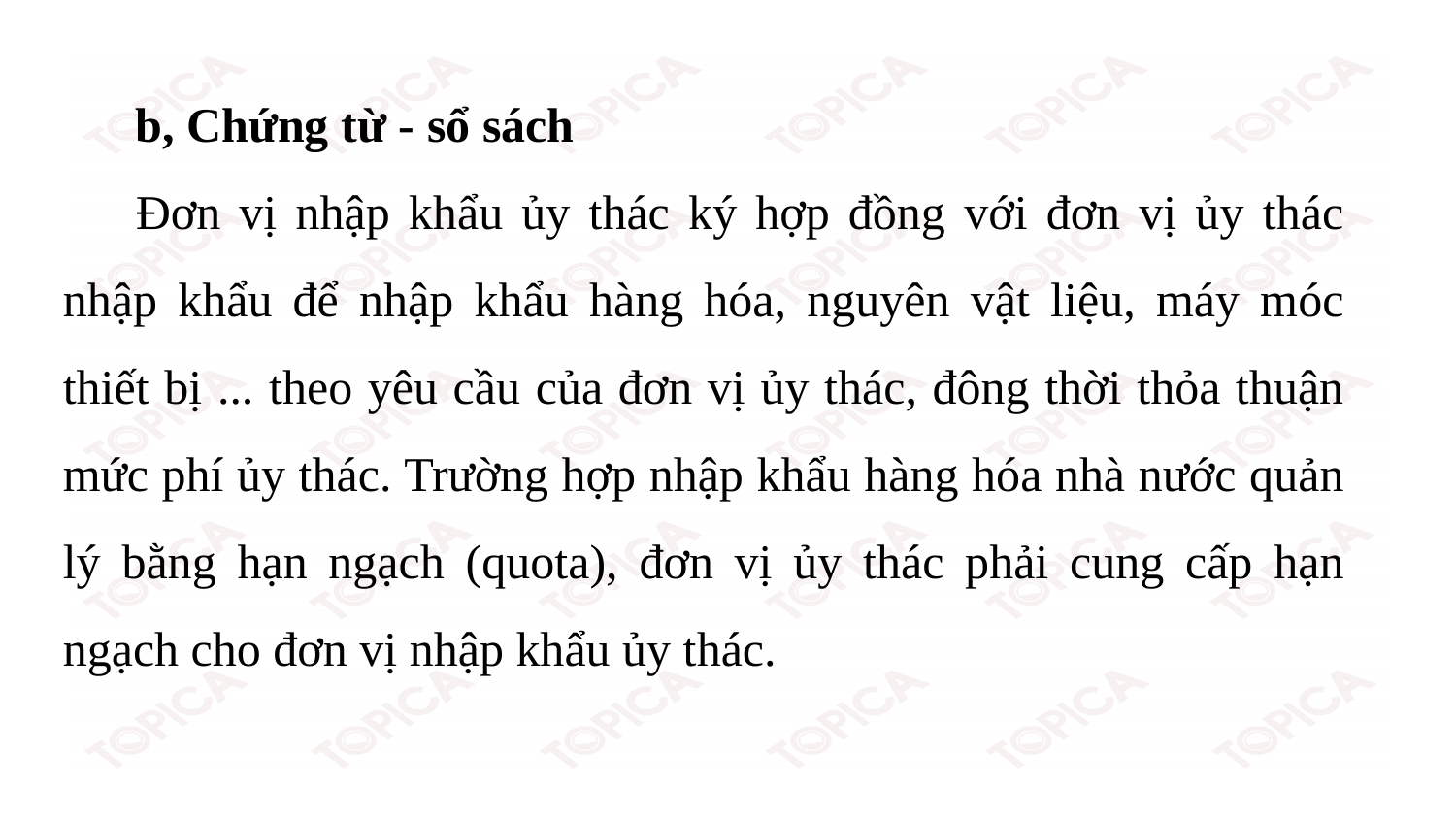

b, Chứng từ - sổ sách
Đơn vị nhập khẩu ủy thác ký hợp đồng với đơn vị ủy thác nhập khẩu để nhập khẩu hàng hóa, nguyên vật liệu, máy móc thiết bị ... theo yêu cầu của đơn vị ủy thác, đông thời thỏa thuận mức phí ủy thác. Trường hợp nhập khẩu hàng hóa nhà nước quản lý bằng hạn ngạch (quota), đơn vị ủy thác phải cung cấp hạn ngạch cho đơn vị nhập khẩu ủy thác.